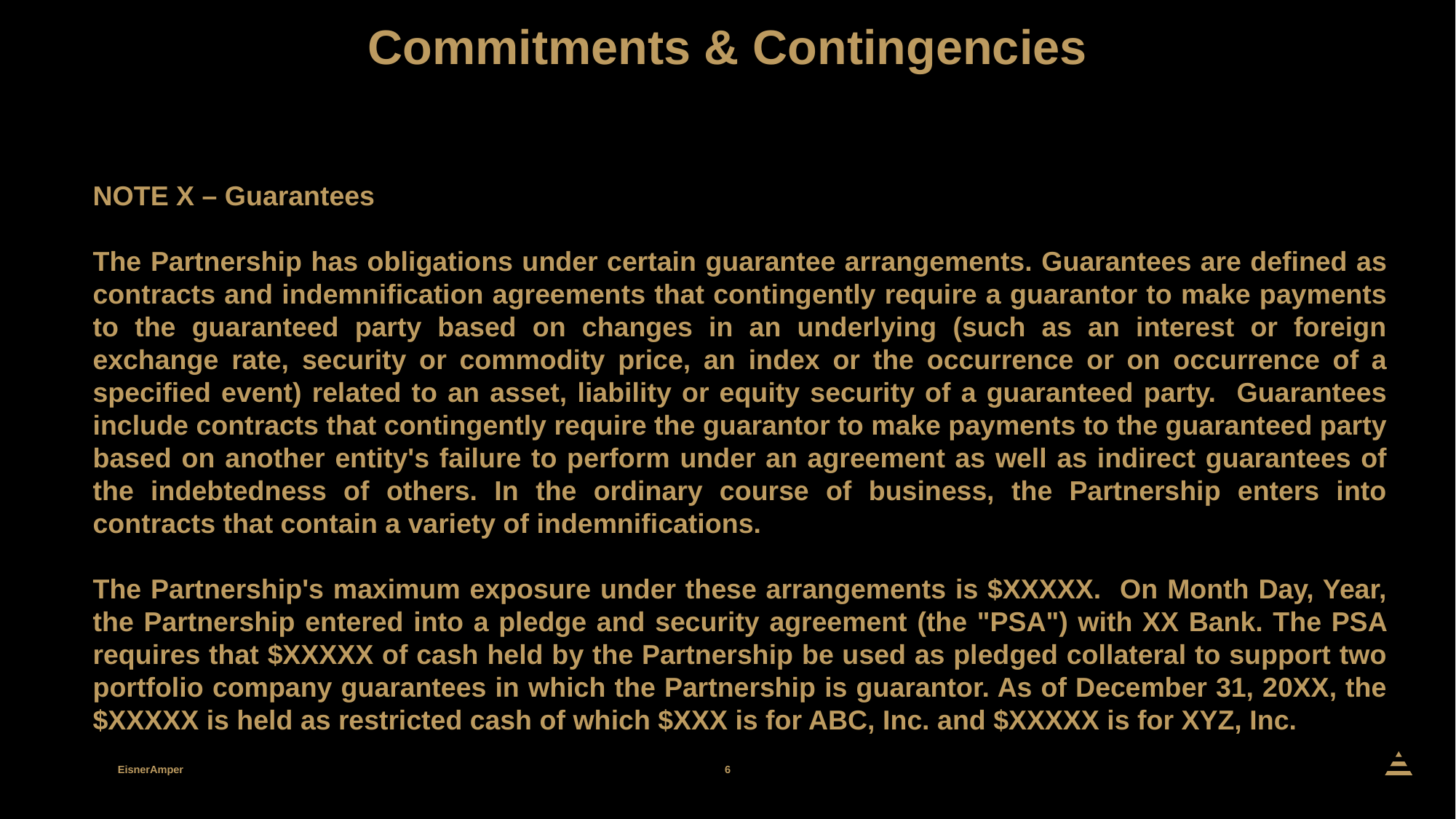

# Commitments & Contingencies
NOTE X – Guarantees

The Partnership has obligations under certain guarantee arrangements. Guarantees are defined as contracts and indemnification agreements that contingently require a guarantor to make payments to the guaranteed party based on changes in an underlying (such as an interest or foreign exchange rate, security or commodity price, an index or the occurrence or on occurrence of a specified event) related to an asset, liability or equity security of a guaranteed party.  Guarantees include contracts that contingently require the guarantor to make payments to the guaranteed party based on another entity's failure to perform under an agreement as well as indirect guarantees of the indebtedness of others. In the ordinary course of business, the Partnership enters into contracts that contain a variety of indemnifications.

The Partnership's maximum exposure under these arrangements is $XXXXX.  On Month Day, Year, the Partnership entered into a pledge and security agreement (the "PSA") with XX Bank. The PSA requires that $XXXXX of cash held by the Partnership be used as pledged collateral to support two portfolio company guarantees in which the Partnership is guarantor. As of December 31, 20XX, the $XXXXX is held as restricted cash of which $XXX is for ABC, Inc. and $XXXXX is for XYZ, Inc.
6